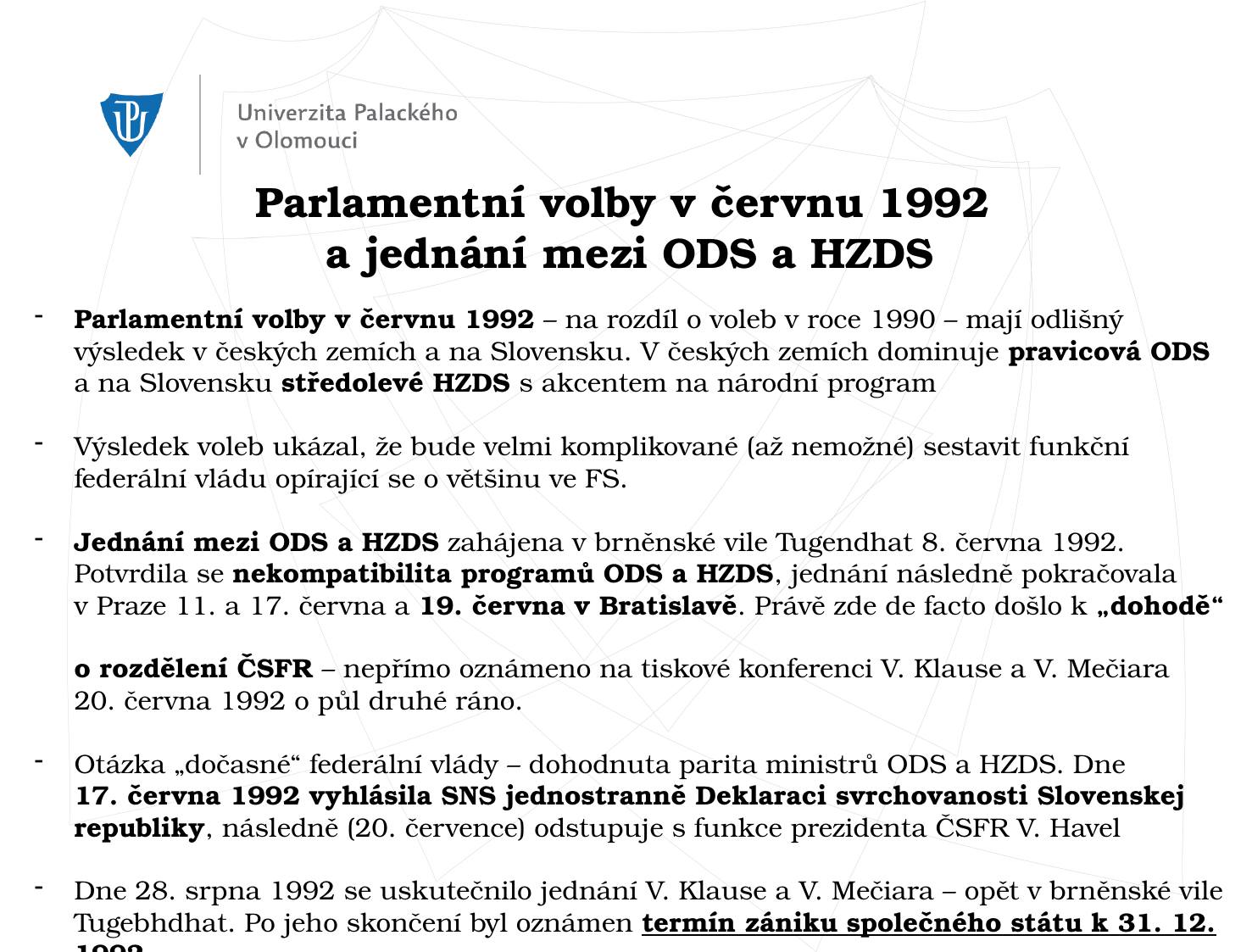

Parlamentní volby v červnu 1992
a jednání mezi ODS a HZDS

Parlamentní volby v červnu 1992 – na rozdíl o voleb v roce 1990 – mají odlišný výsledek v českých zemích a na Slovensku. V českých zemích dominuje pravicová ODS a na Slovensku středolevé HZDS s akcentem na národní program

Výsledek voleb ukázal, že bude velmi komplikované (až nemožné) sestavit funkční federální vládu opírající se o většinu ve FS.

Jednání mezi ODS a HZDS zahájena v brněnské vile Tugendhat 8. června 1992. Potvrdila se nekompatibilita programů ODS a HZDS, jednání následně pokračovala
v Praze 11. a 17. června a 19. června v Bratislavě. Právě zde de facto došlo k „dohodě“
o rozdělení ČSFR – nepřímo oznámeno na tiskové konferenci V. Klause a V. Mečiara
20. června 1992 o půl druhé ráno.

Otázka „dočasné“ federální vlády – dohodnuta parita ministrů ODS a HZDS. Dne
17. června 1992 vyhlásila SNS jednostranně Deklaraci svrchovanosti Slovenskej republiky, následně (20. července) odstupuje s funkce prezidenta ČSFR V. Havel

Dne 28. srpna 1992 se uskutečnilo jednání V. Klause a V. Mečiara – opět v brněnské vile Tugebhdhat. Po jeho skončení byl oznámen termín zániku společného státu k 31. 12. 1992.